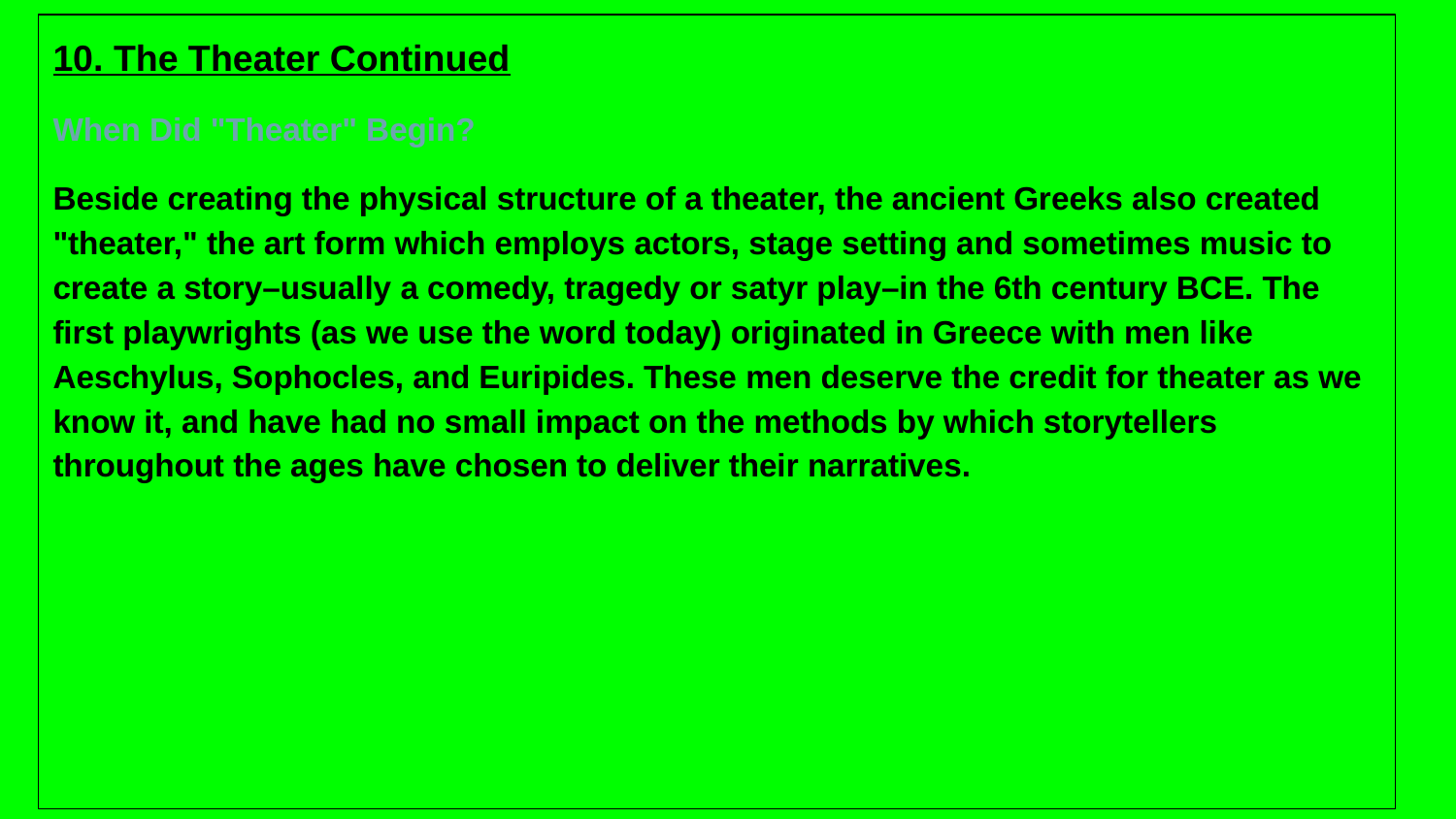

10. The Theater Continued
When Did "Theater" Begin?
Beside creating the physical structure of a theater, the ancient Greeks also created "theater," the art form which employs actors, stage setting and sometimes music to create a story–usually a comedy, tragedy or satyr play–in the 6th century BCE. The first playwrights (as we use the word today) originated in Greece with men like Aeschylus, Sophocles, and Euripides. These men deserve the credit for theater as we know it, and have had no small impact on the methods by which storytellers throughout the ages have chosen to deliver their narratives.